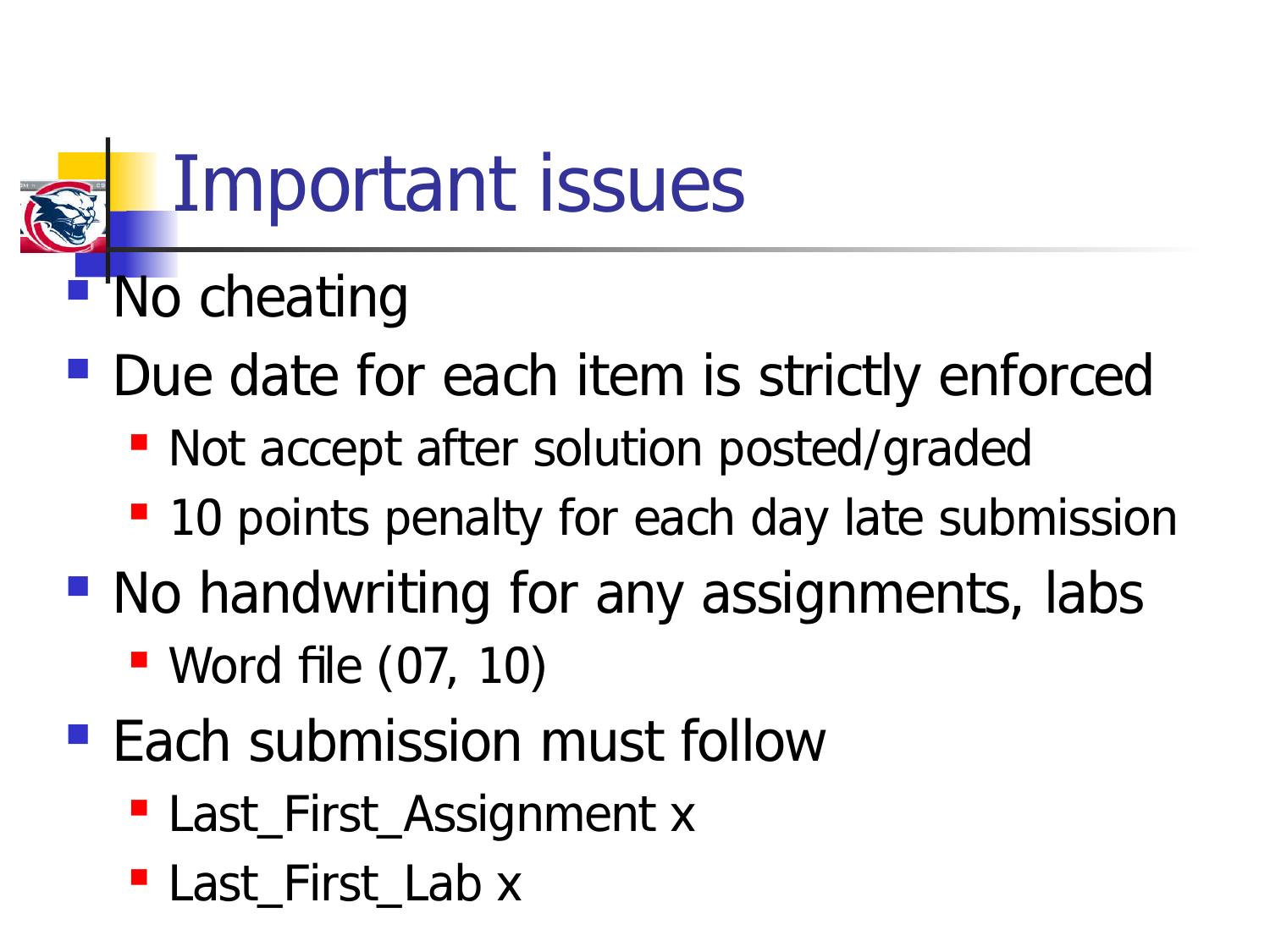

# Important issues
No cheating
Due date for each item is strictly enforced
Not accept after solution posted/graded
10 points penalty for each day late submission
No handwriting for any assignments, labs
Word file (07, 10)
Each submission must follow
Last_First_Assignment x
Last_First_Lab x